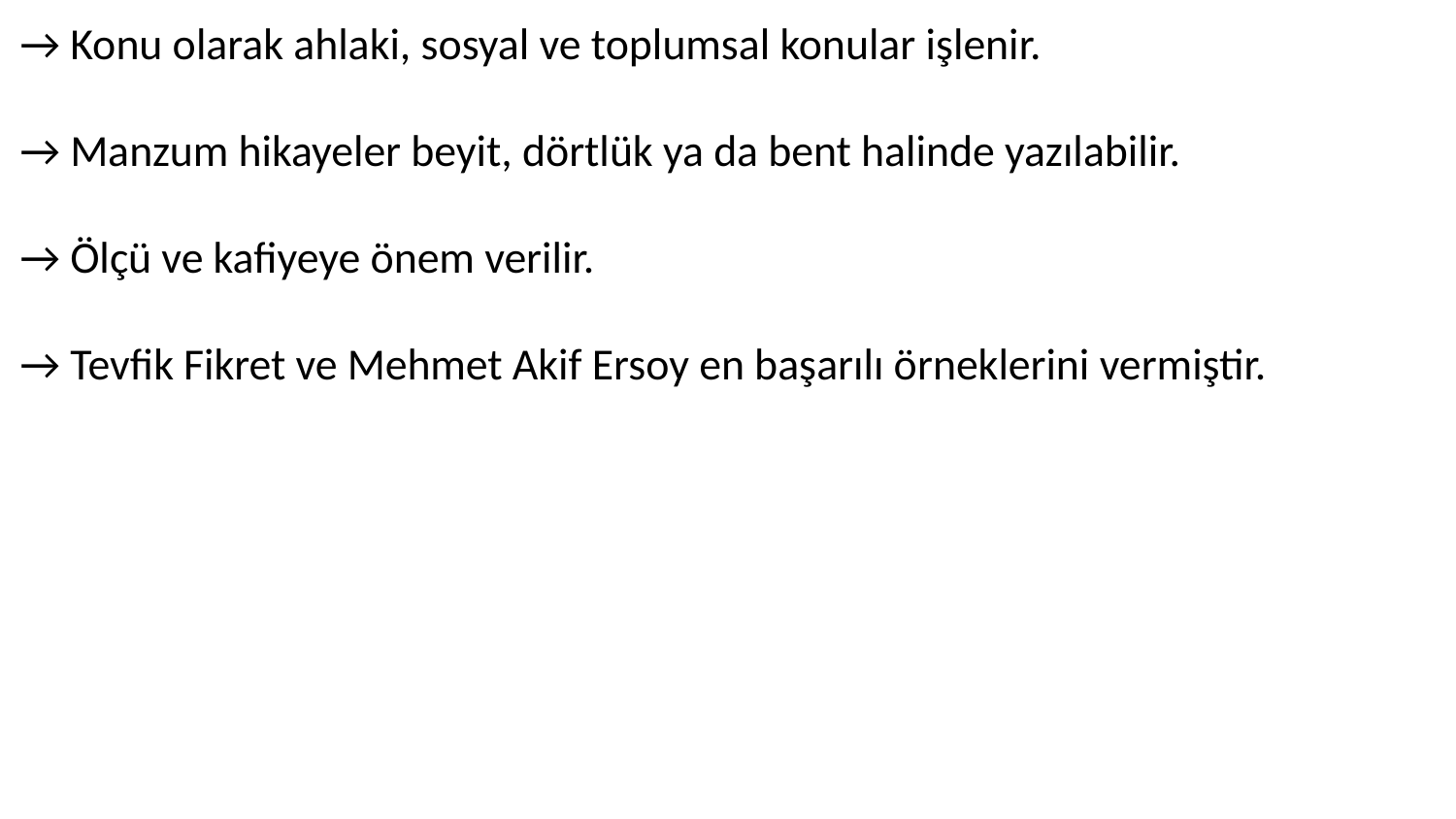

→ Konu olarak ahlaki, sosyal ve toplumsal konular işlenir.

→ Manzum hikayeler beyit, dörtlük ya da bent halinde yazılabilir.

→ Ölçü ve kafiyeye önem verilir.

→ Tevfik Fikret ve Mehmet Akif Ersoy en başarılı örneklerini vermiştir.